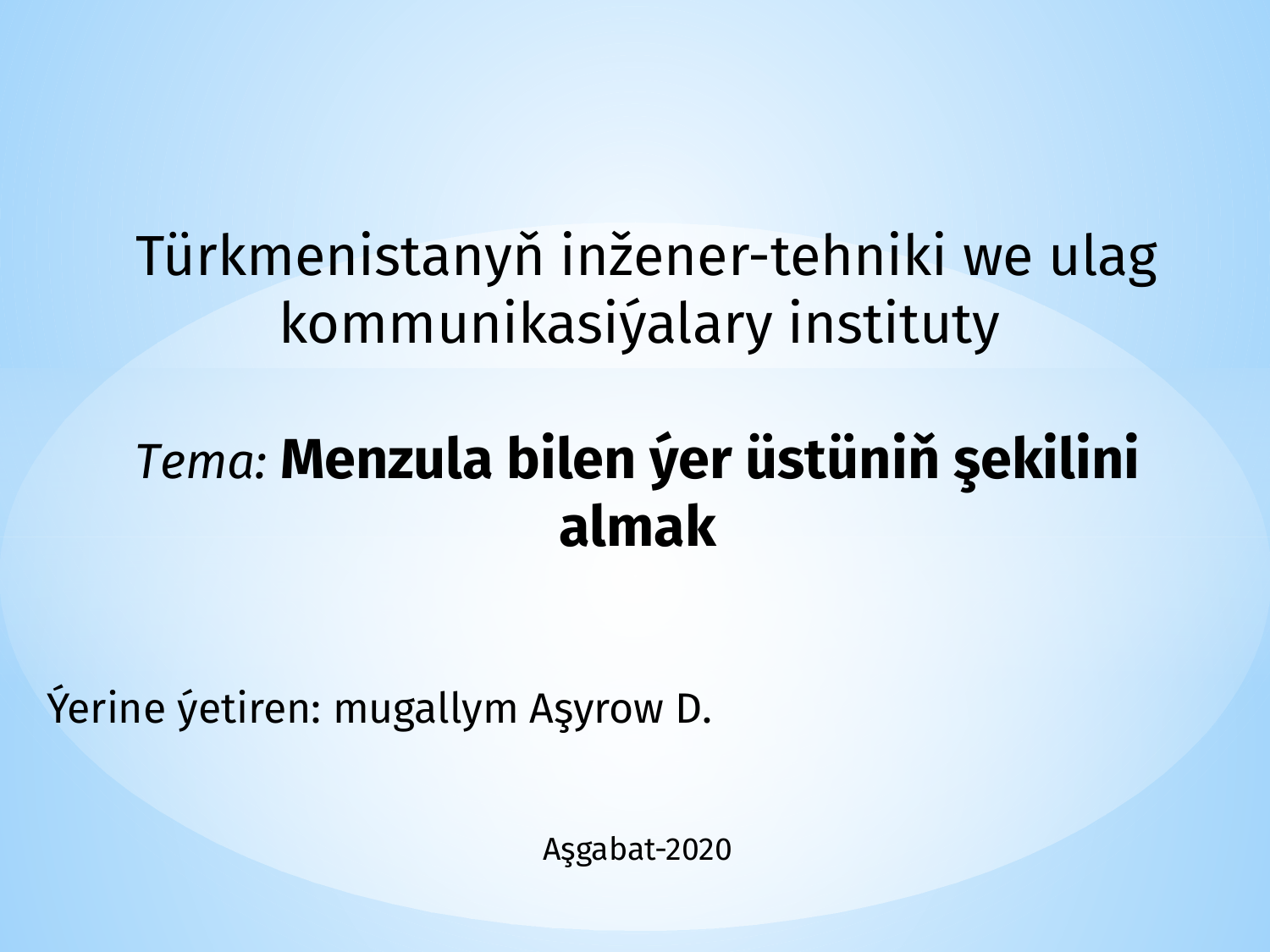

Türkmenistanyň inžener-tehniki we ulag kommunikasiýalary instituty
Tema: Menzula bilen ýer üstüniň şekilini almak

Aşgabat-2020

Ýerine ýetiren: mugallym Aşyrow D.